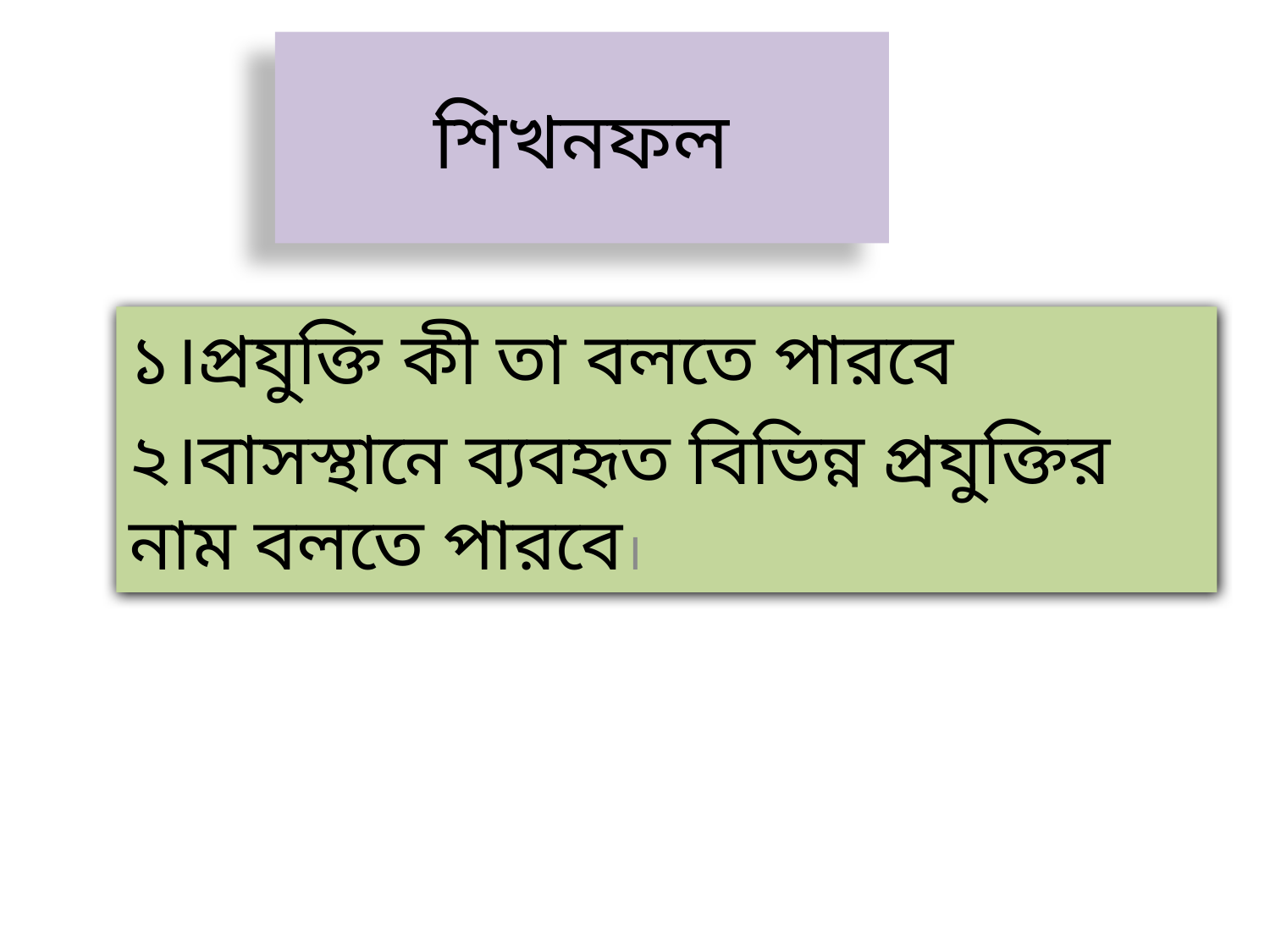

# শিখনফল
১।প্রযুক্তি কী তা বলতে পারবে
২।বাসস্থানে ব্যবহৃত বিভিন্ন প্রযুক্তির নাম বলতে পারবে।